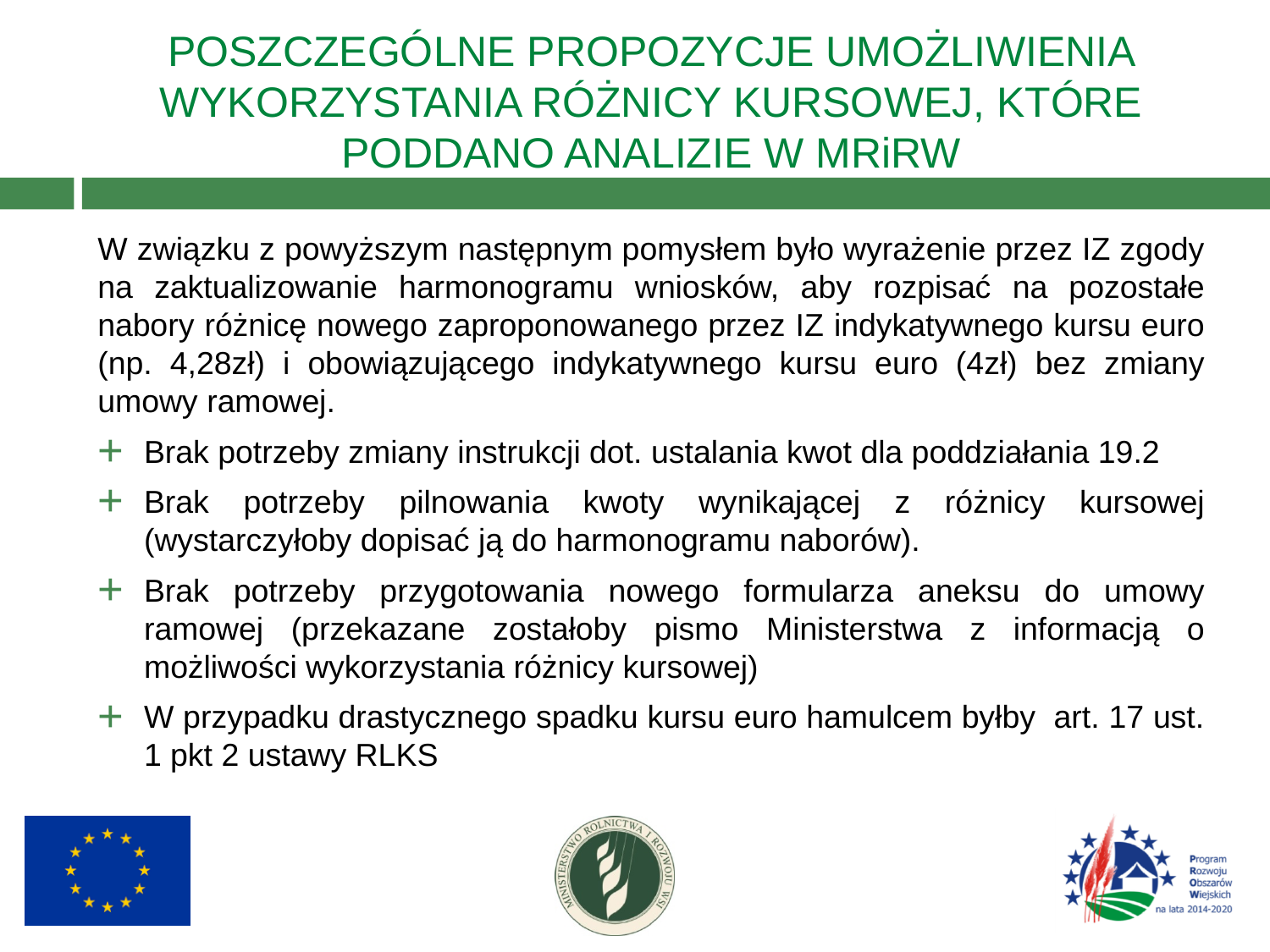

# POSZCZEGÓLNE PROPOZYCJE UMOŻLIWIENIA WYKORZYSTANIA RÓŻNICY KURSOWEJ, KTÓRE PODDANO ANALIZIE W MRiRW
W związku z powyższym następnym pomysłem było wyrażenie przez IZ zgody na zaktualizowanie harmonogramu wniosków, aby rozpisać na pozostałe nabory różnicę nowego zaproponowanego przez IZ indykatywnego kursu euro (np. 4,28zł) i obowiązującego indykatywnego kursu euro (4zł) bez zmiany umowy ramowej.
Brak potrzeby zmiany instrukcji dot. ustalania kwot dla poddziałania 19.2
Brak potrzeby pilnowania kwoty wynikającej z różnicy kursowej (wystarczyłoby dopisać ją do harmonogramu naborów).
Brak potrzeby przygotowania nowego formularza aneksu do umowy ramowej (przekazane zostałoby pismo Ministerstwa z informacją o możliwości wykorzystania różnicy kursowej)
W przypadku drastycznego spadku kursu euro hamulcem byłby  art. 17 ust. 1 pkt 2 ustawy RLKS